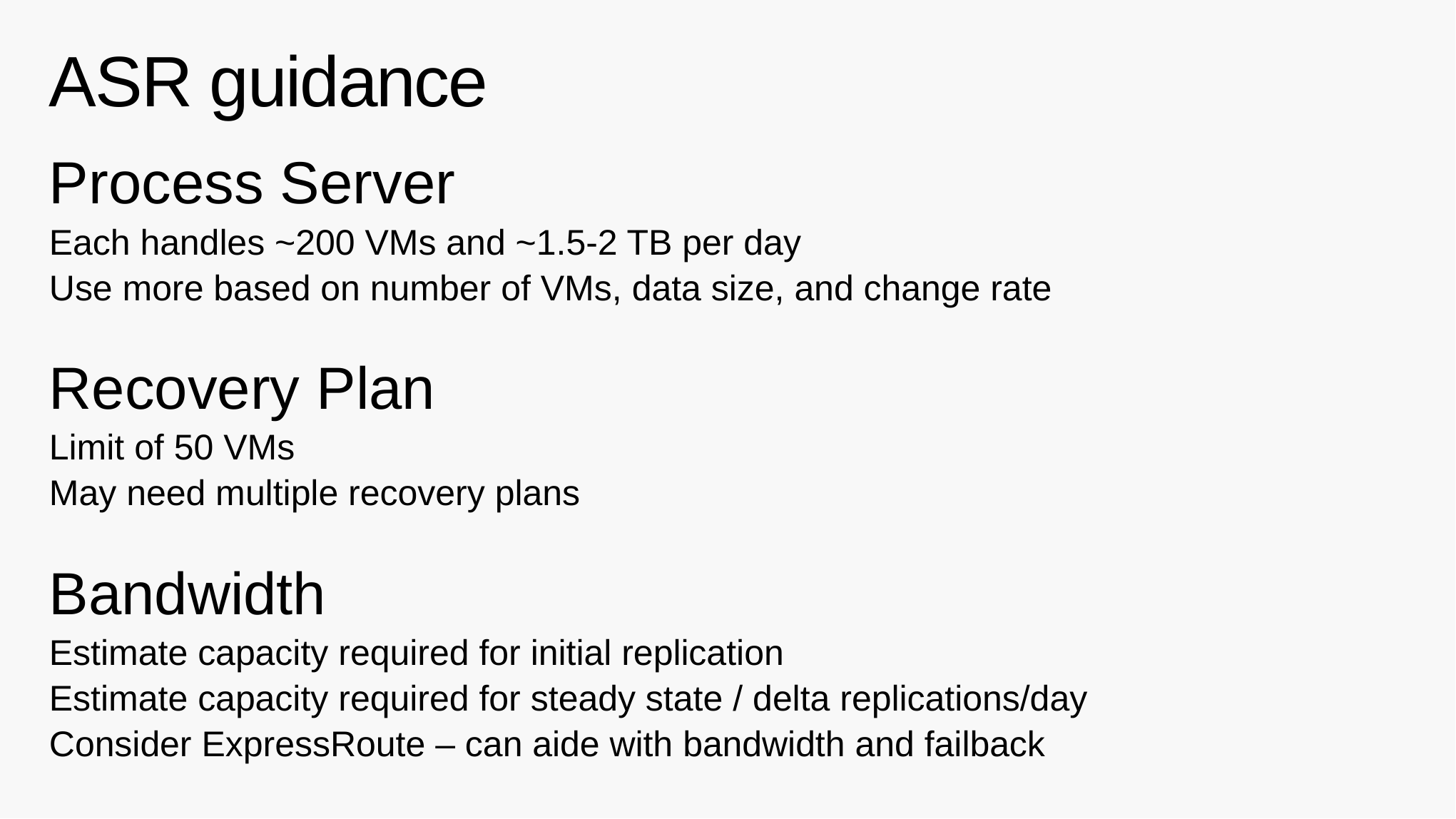

# ASR guidance
Process Server
Each handles ~200 VMs and ~1.5-2 TB per day
Use more based on number of VMs, data size, and change rate

Recovery Plan
Limit of 50 VMs
May need multiple recovery plans

Bandwidth
Estimate capacity required for initial replication
Estimate capacity required for steady state / delta replications/day
Consider ExpressRoute – can aide with bandwidth and failback